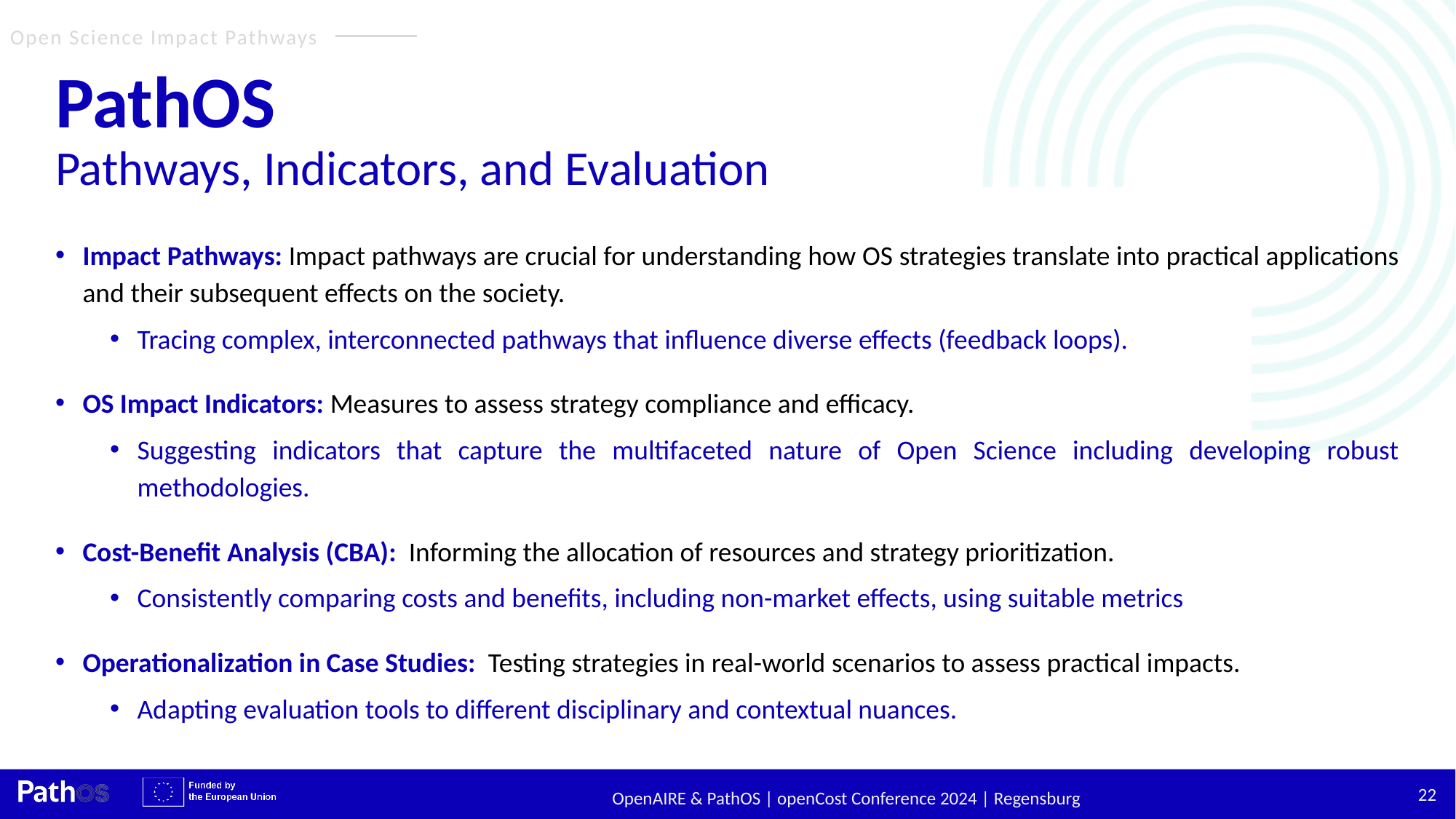

# PathOS Pathways, Indicators, and Evaluation
Impact Pathways: Impact pathways are crucial for understanding how OS strategies translate into practical applications and their subsequent effects on the society.
Tracing complex, interconnected pathways that influence diverse effects (feedback loops).
OS Impact Indicators: Measures to assess strategy compliance and efficacy.
Suggesting indicators that capture the multifaceted nature of Open Science including developing robust methodologies.
Cost-Benefit Analysis (CBA):  Informing the allocation of resources and strategy prioritization.
Consistently comparing costs and benefits, including non-market effects, using suitable metrics
Operationalization in Case Studies:  Testing strategies in real-world scenarios to assess practical impacts.
Adapting evaluation tools to different disciplinary and contextual nuances.
22
OpenAIRE & PathOS | openCost Conference 2024 | Regensburg